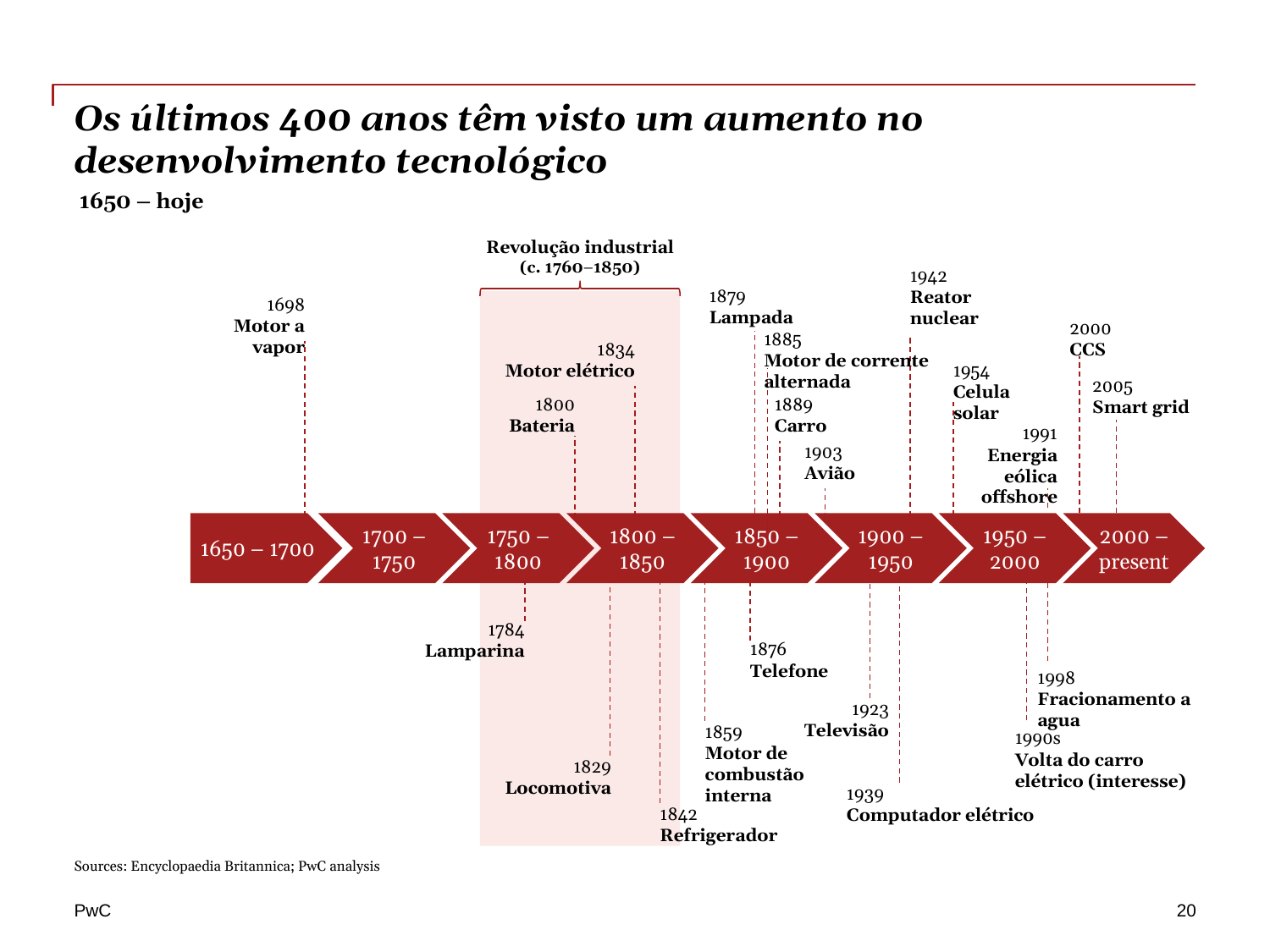

# Os últimos 400 anos têm visto um aumento no desenvolvimento tecnológico
 1650 – hoje

Revolução industrial
(c. 1760–1850)
1942
Reator nuclear
1879
Lampada

1698
Motor a vapor
2000
CCS
1885
Motor de corrente alternada
1834
Motor elétrico
1954
Celula solar
2005
Smart grid
1889
Carro
1800
Bateria
1991
Energia eólica offshore
1903
Avião
1650 – 1700
1700 – 1750
1750 – 1800
1800 – 1850
1850 – 1900
1900 – 1950
1950 – 2000
2000 – present
1784
Lamparina
1876
Telefone
1998
Fracionamento a agua
1923
Televisão
1859
Motor de combustão interna
1990s
Volta do carro elétrico (interesse)
1829
Locomotiva
1939
Computador elétrico
1842
Refrigerador
Sources: Encyclopaedia Britannica; PwC analysis
20